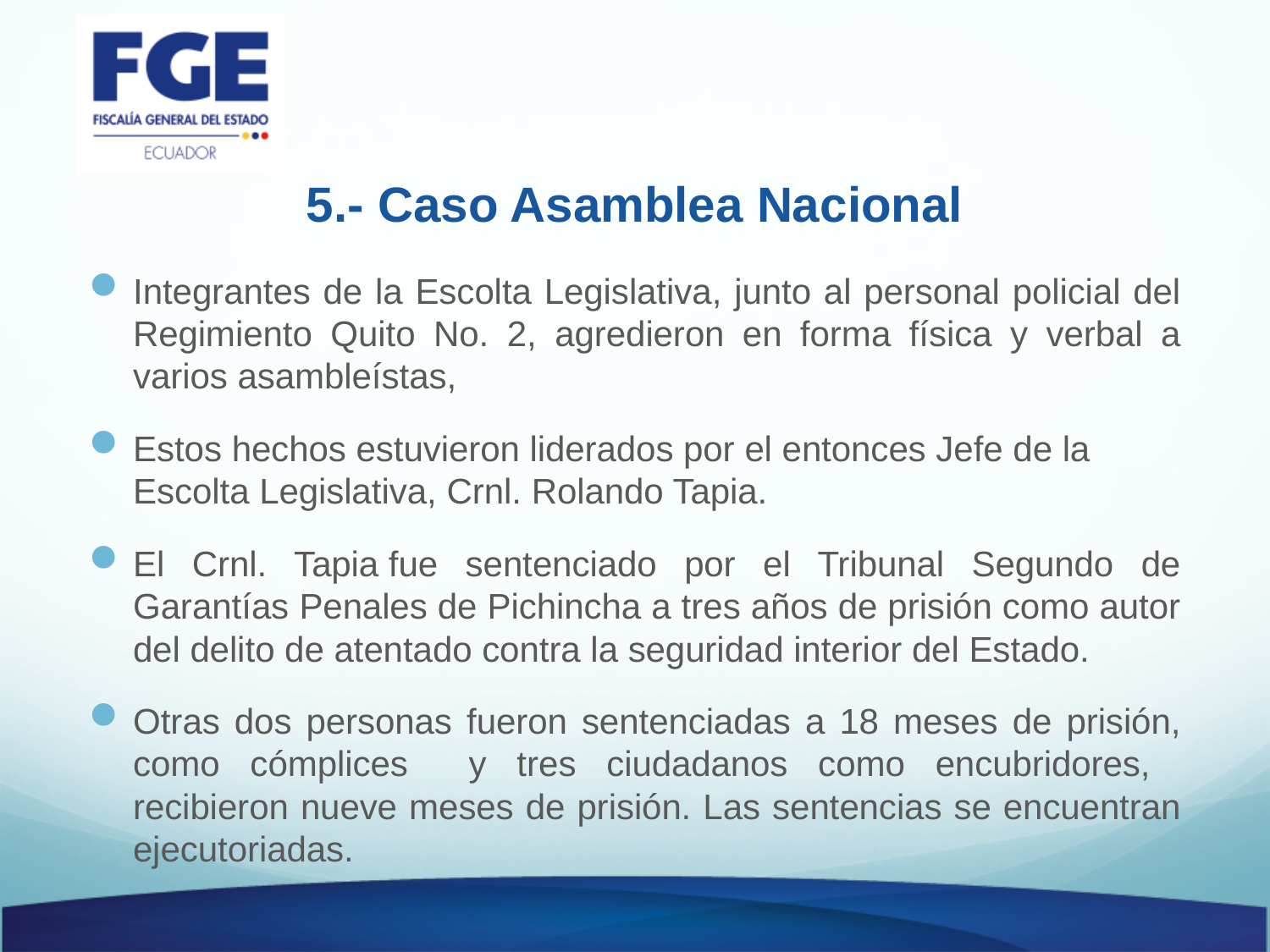

# 5.- Caso Asamblea Nacional
Integrantes de la Escolta Legislativa, junto al personal policial del Regimiento Quito No. 2, agredieron en forma física y verbal a varios asambleístas,
Estos hechos estuvieron liderados por el entonces Jefe de la Escolta Legislativa, Crnl. Rolando Tapia.
El Crnl. Tapia fue sentenciado por el Tribunal Segundo de Garantías Penales de Pichincha a tres años de prisión como autor del delito de atentado contra la seguridad interior del Estado.
Otras dos personas fueron sentenciadas a 18 meses de prisión, como cómplices  y tres ciudadanos como encubridores,  recibieron nueve meses de prisión. Las sentencias se encuentran ejecutoriadas.